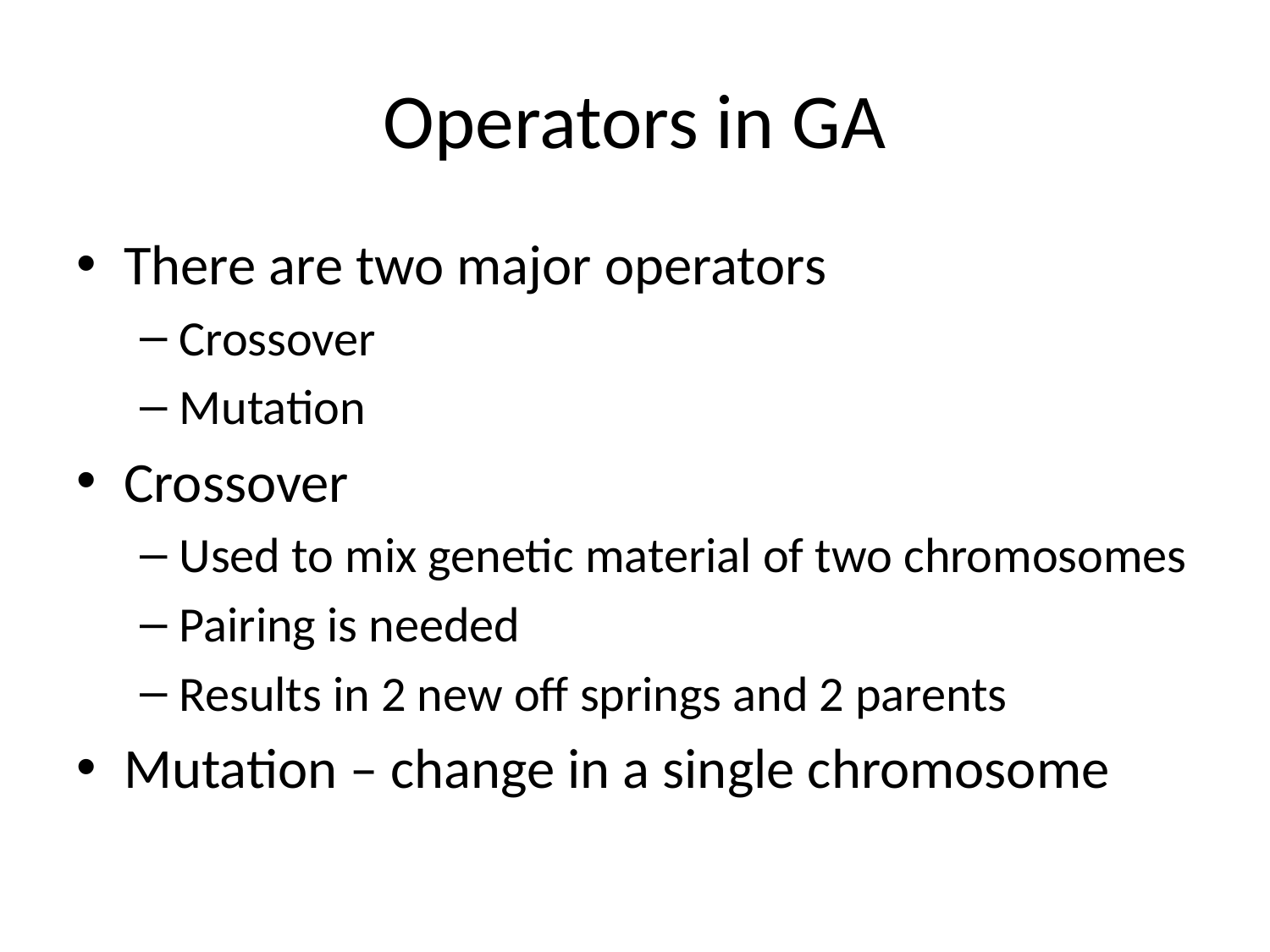

# Operators in GA
There are two major operators
Crossover
Mutation
Crossover
Used to mix genetic material of two chromosomes
Pairing is needed
Results in 2 new off springs and 2 parents
Mutation – change in a single chromosome